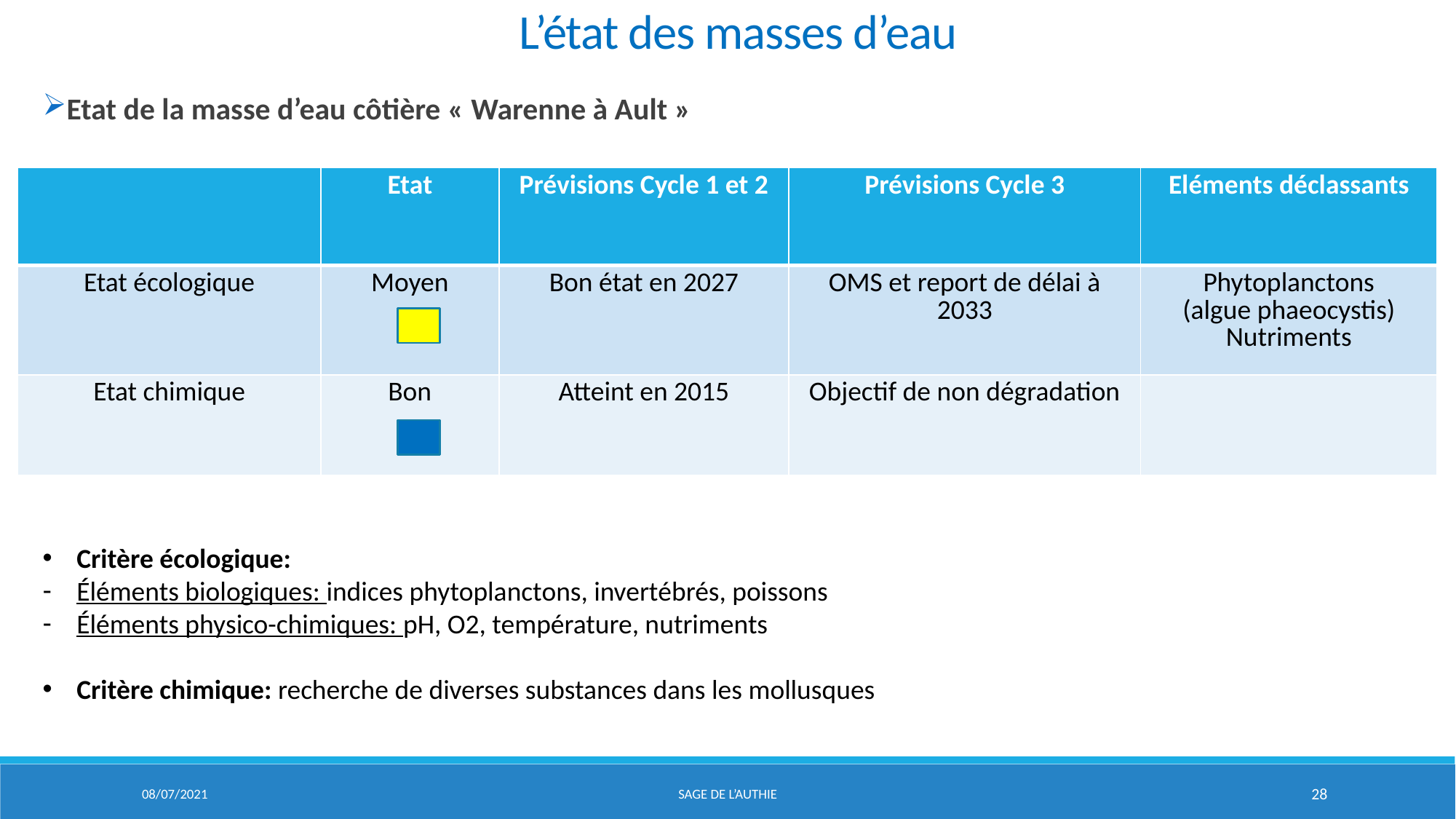

# L’état des masses d’eau
Etat de la masse d’eau côtière « Warenne à Ault »
|  | Etat | Prévisions Cycle 1 et 2 | Prévisions Cycle 3 | Eléments déclassants |
| --- | --- | --- | --- | --- |
| Etat écologique | Moyen | Bon état en 2027 | OMS et report de délai à 2033 | Phytoplanctons (algue phaeocystis) Nutriments |
| Etat chimique | Bon | Atteint en 2015 | Objectif de non dégradation |  |

Critère écologique:
Éléments biologiques: indices phytoplanctons, invertébrés, poissons
Éléments physico-chimiques: pH, O2, température, nutriments

Critère chimique: recherche de diverses substances dans les mollusques

08/07/2021
Sage de l’aUTHIE
28